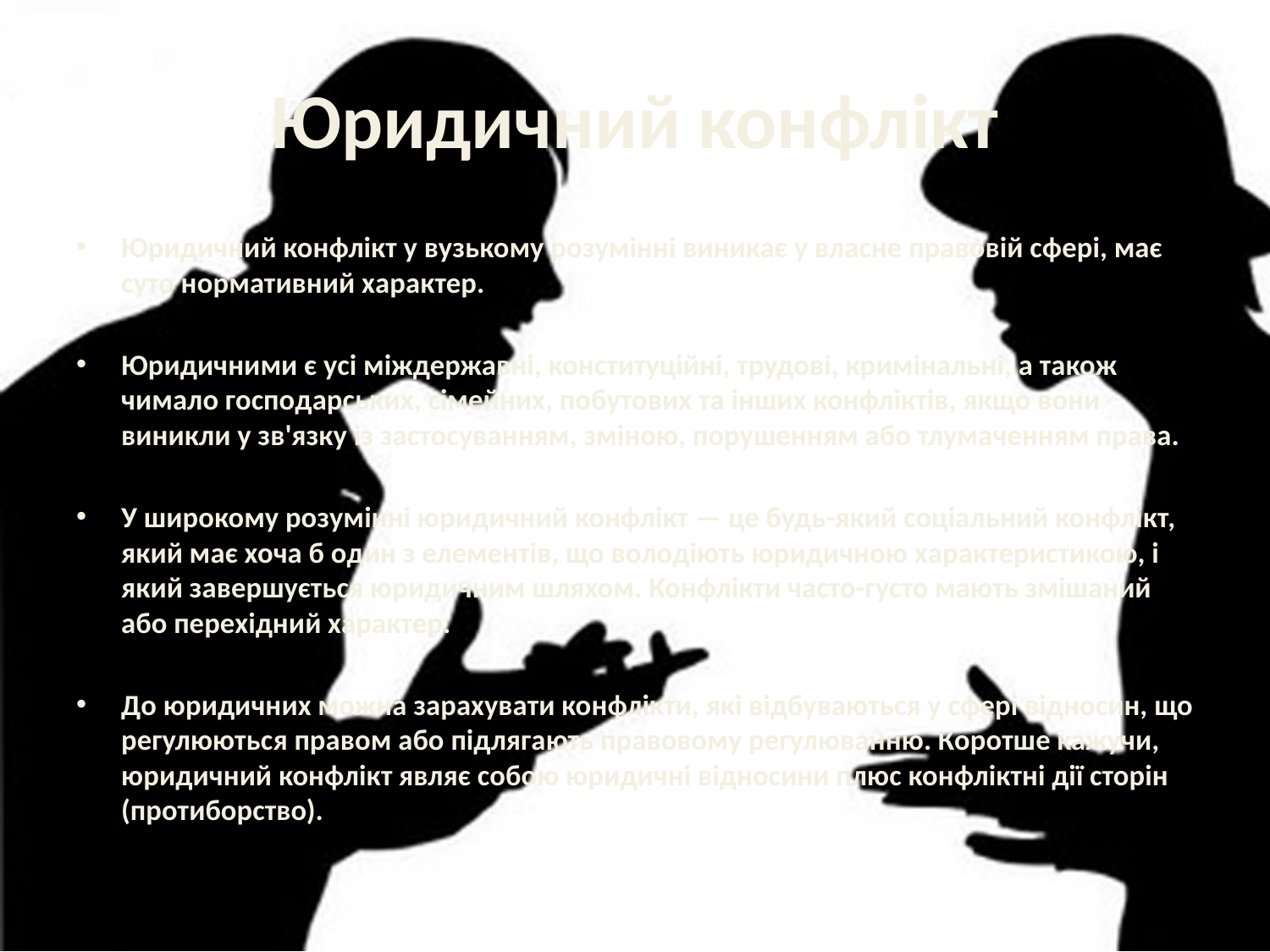

# Юридичний конфлікт
Юридичний конфлікт у вузькому розумінні виникає у власне правовій сфері, має суто нормативний характер.

Юридичними є усі міждержавні, конституційні, трудові, кримінальні, а також чимало господарських, сімейних, побутових та інших конфліктів, якщо вони виникли у зв'язку із застосуванням, зміною, порушенням або тлумаченням права.

У широкому розумінні юридичний конфлікт — це будь-який соціальний конфлікт, який має хоча б один з елементів, що володіють юридичною характеристикою, і який завершується юридичним шляхом. Конфлікти часто-густо мають змішаний або перехідний характер.

До юридичних можна зарахувати конфлікти, які відбуваються у сфері відносин, що регулюються правом або підлягають правовому регулюванню. Коротше кажучи, юридичний конфлікт являє собою юридичні відносини плюс конфліктні дії сторін (протиборство).